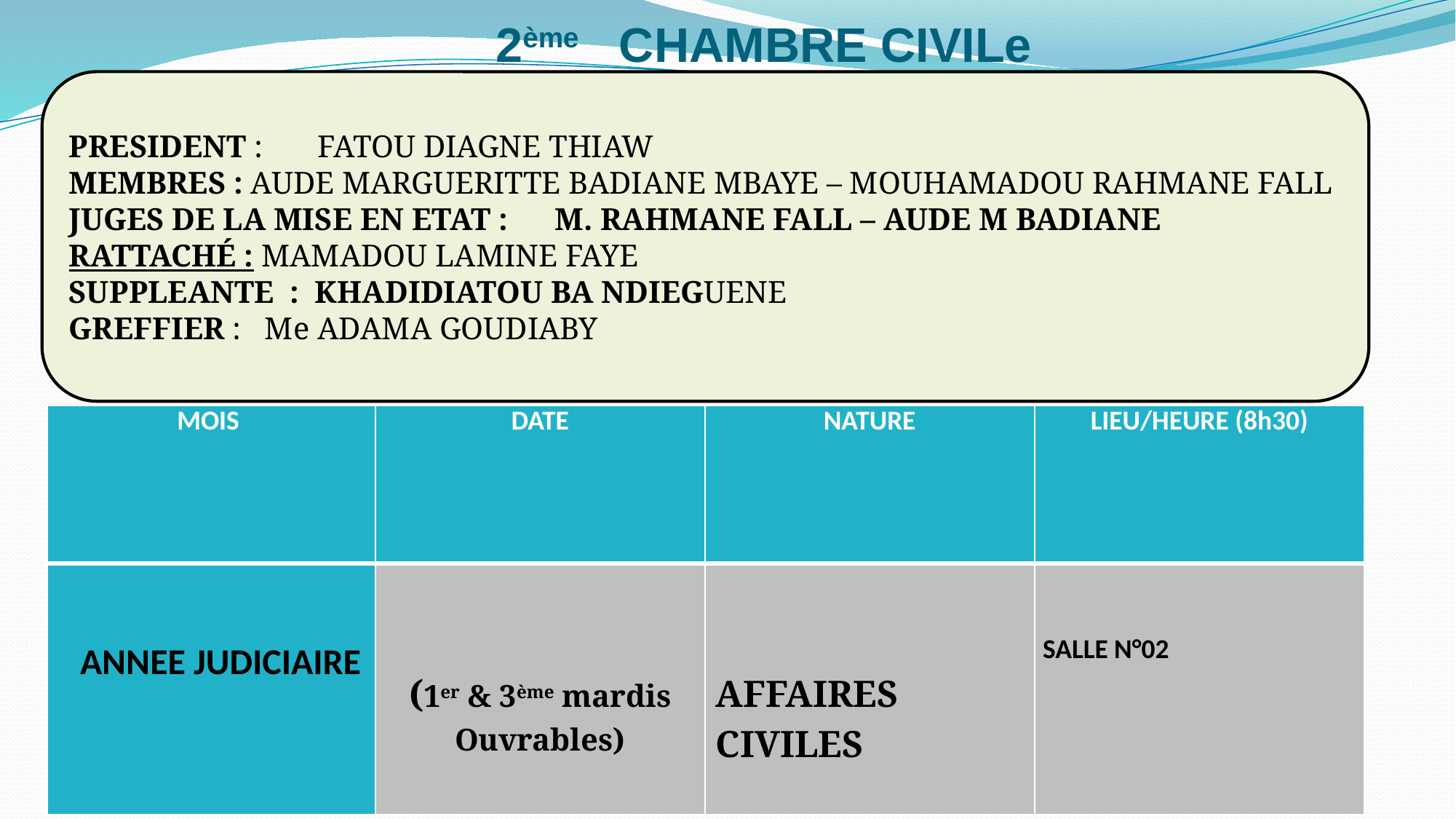

# 2ème   CHAMBRE CIVILe

PRESIDENT :       FATOU DIAGNE THIAW
MEMBRES : AUDE MARGUERITTE BADIANE MBAYE – MOUHAMADOU RAHMANE FALL JUGES DE LA MISE EN ETAT :      M. RAHMANE FALL – AUDE M BADIANE
RATTACHÉ : MAMADOU LAMINE FAYE
SUPPLEANTE  :  KHADIDIATOU BA NDIEGUENE
GREFFIER :   Me ADAMA GOUDIABY

| MOIS | DATE | NATURE | LIEU/HEURE (8h30) |
| --- | --- | --- | --- |
| ANNEE JUDICIAIRE | (1er & 3ème mardis Ouvrables) | AFFAIRES CIVILES | SALLE N°02 |